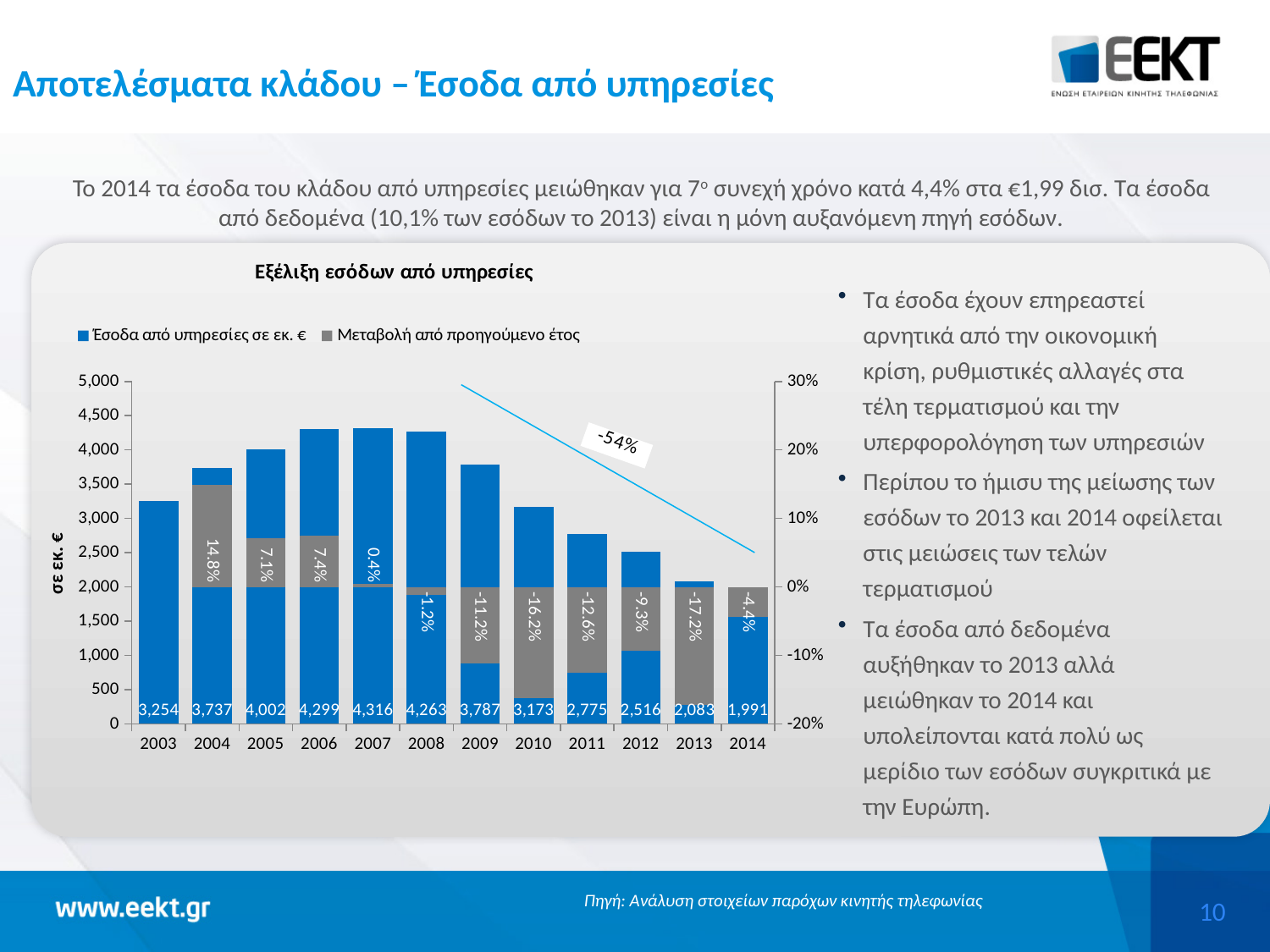

Αποτελέσματα κλάδου – Έσοδα από υπηρεσίες
Το 2014 τα έσοδα του κλάδου από υπηρεσίες μειώθηκαν για 7ο συνεχή χρόνο κατά 4,4% στα €1,99 δισ. Τα έσοδα από δεδομένα (10,1% των εσόδων το 2013) είναι η μόνη αυξανόμενη πηγή εσόδων.

### Chart: Εξέλιξη εσόδων από υπηρεσίες

| Category | Έσοδα από υπηρεσίες σε εκ. € | Μεταβολή από προηγούμενο έτος |
|---|---|---|
| 2003 | 3253.6455359096803 | None |
| 2004 | 3736.653091675511 | 0.14845119126684034 |
| 2005 | 4002.4147366170578 | 0.07112291091019633 |
| 2006 | 4299.368655247023 | 0.07419369010243036 |
| 2007 | 4315.860030060123 | 0.0038357666288912906 |
| 2008 | 4263.051755178416 | -0.012235863654959322 |
| 2009 | 3786.756727066737 | -0.11172630675504062 |
| 2010 | 3173.3973400000013 | -0.16197485903507003 |
| 2011 | 2774.5708508000002 | -0.1256780813965136 |
| 2012 | 2515.6069387901 | -0.09333476272023565 |
| 2013 | 2083.119244707366 | -0.17192180837708393 |
| 2014 | 1991.3735407873878 | -0.04404246379705736 |
Τα έσοδα έχουν επηρεαστεί αρνητικά από την οικονομική κρίση, ρυθμιστικές αλλαγές στα τέλη τερματισμού και την υπερφορολόγηση των υπηρεσιών
Περίπου το ήμισυ της μείωσης των εσόδων το 2013 και 2014 οφείλεται στις μειώσεις των τελών τερματισμού
Τα έσοδα από δεδομένα αυξήθηκαν το 2013 αλλά μειώθηκαν το 2014 και υπολείπονται κατά πολύ ως μερίδιο των εσόδων συγκριτικά με την Ευρώπη.
Πηγή: Ανάλυση στοιχείων παρόχων κινητής τηλεφωνίας